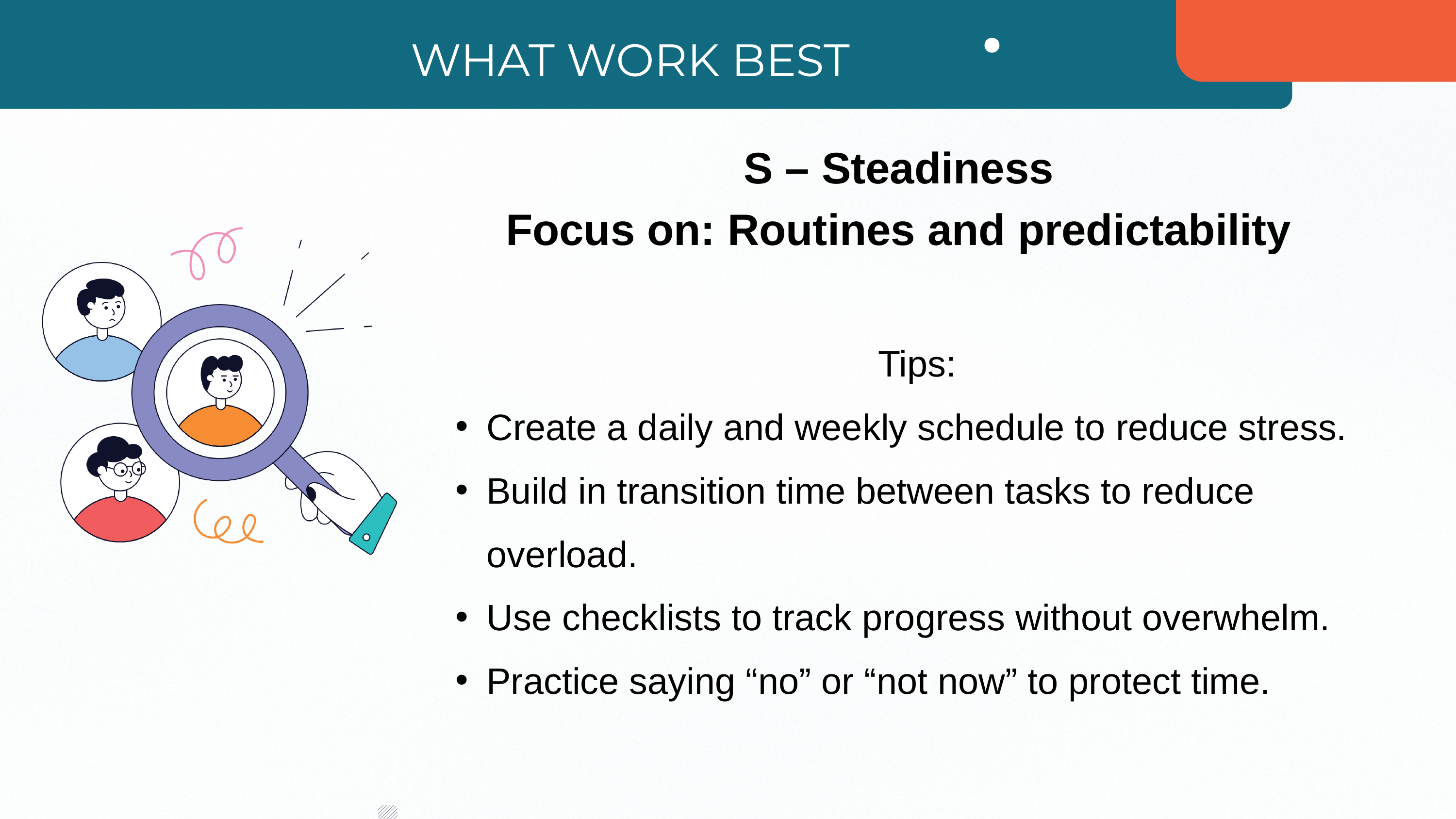

WHAT WORK BEST

S – Steadiness
Focus on: Routines and predictability

Tips:
Create a daily and weekly schedule to reduce stress.
Build in transition time between tasks to reduce overload.
Use checklists to track progress without overwhelm.
Practice saying “no” or “not now” to protect time.